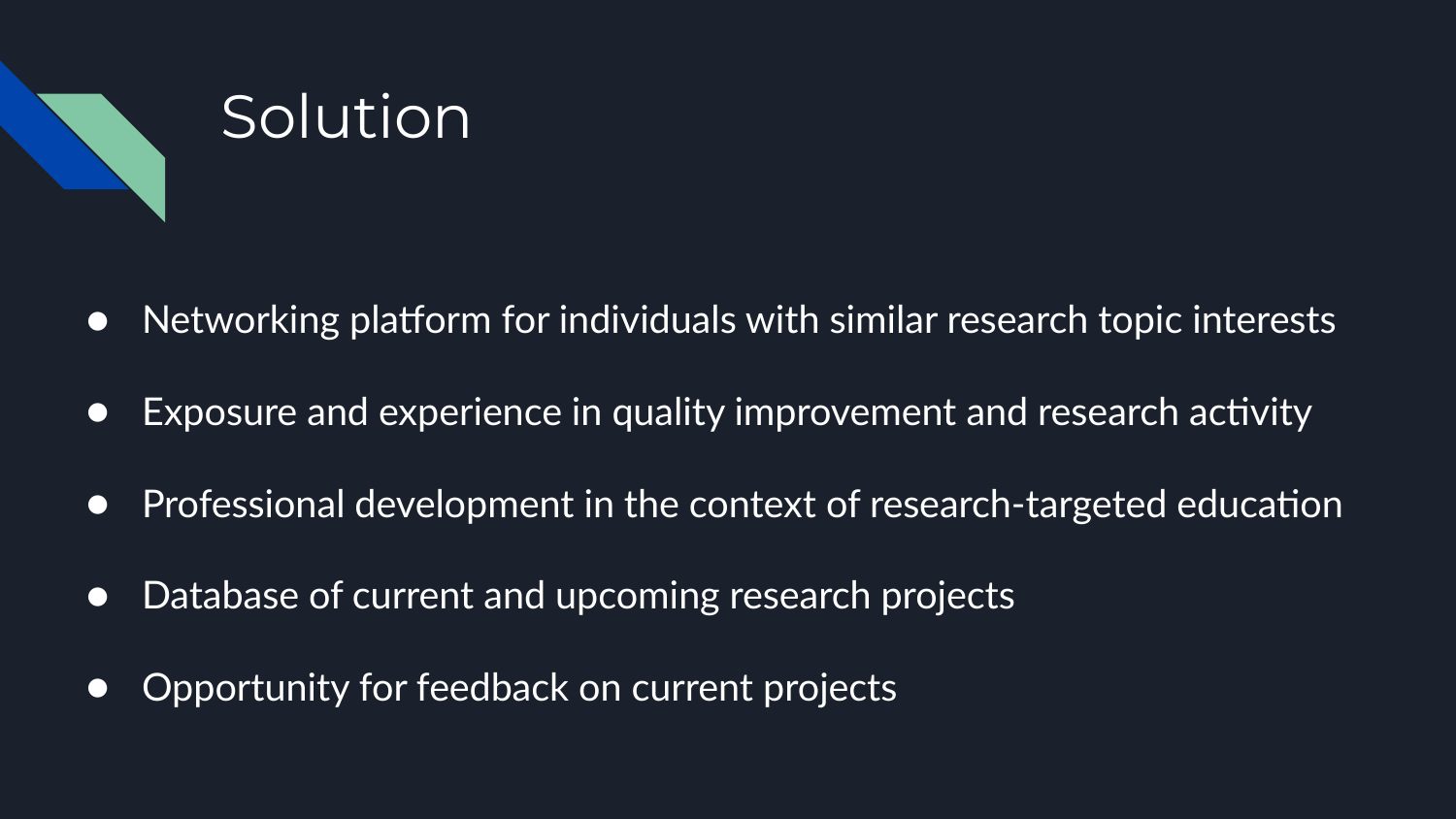

# Solution
Networking platform for individuals with similar research topic interests
Exposure and experience in quality improvement and research activity
Professional development in the context of research-targeted education
Database of current and upcoming research projects
Opportunity for feedback on current projects